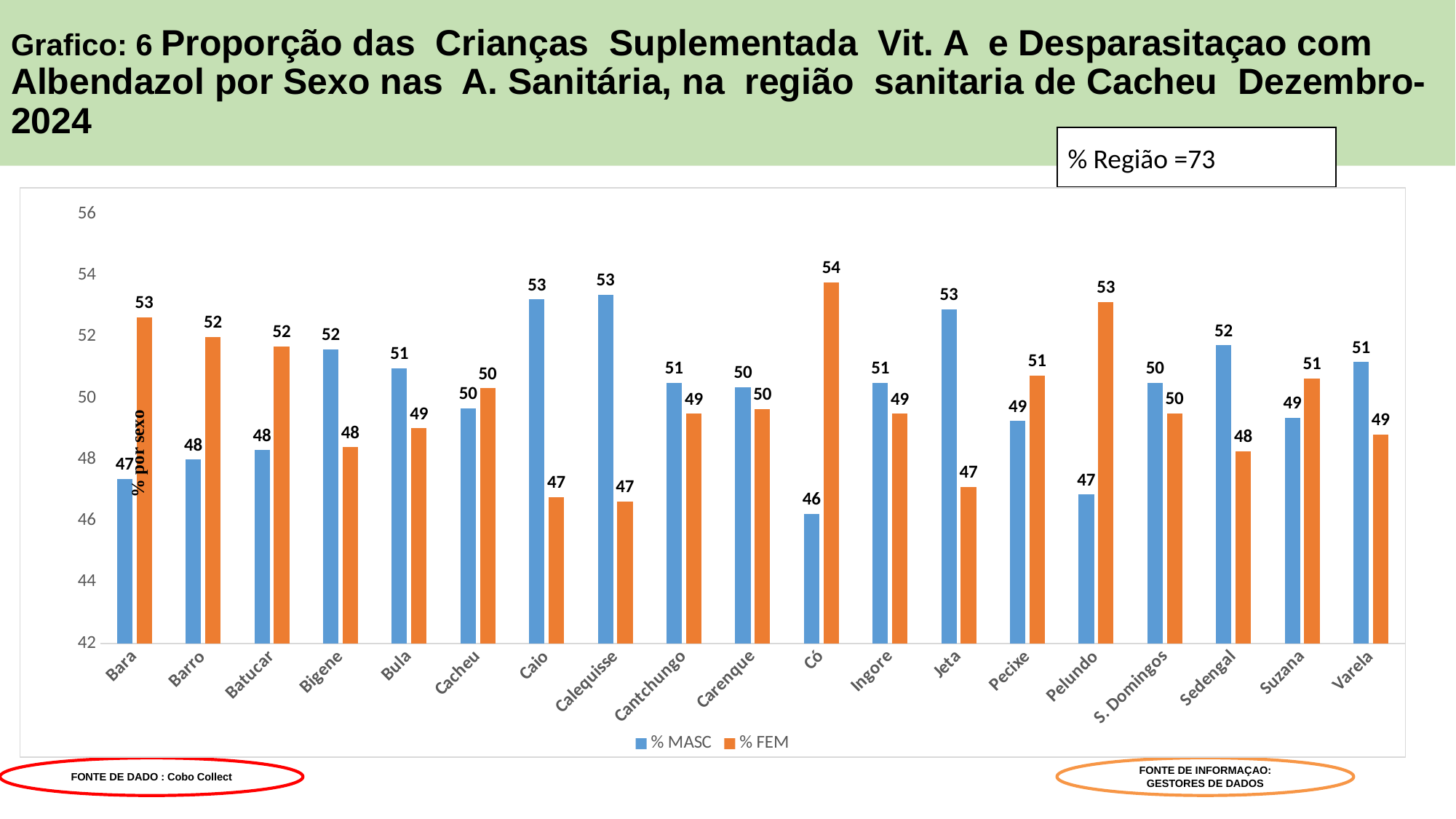

# Grafico: 6 Proporção das  Crianças  Suplementada  Vit. A  e Desparasitaçao com Albendazol por Sexo nas  A. Sanitária, na  região  sanitaria de Cacheu  Dezembro-2024
% Região =73

### Chart

| Category | % MASC | % FEM |
|---|---|---|
| Bara | 47.368421052631575 | 52.63157894736842 |
| Barro | 47.99528301886792 | 52.00471698113207 |
| Batucar | 48.309178743961354 | 51.690821256038646 |
| Bigene | 51.5990159901599 | 48.4009840098401 |
| Bula | 50.97560975609756 | 49.02439024390244 |
| Cacheu | 49.673202614379086 | 50.326797385620914 |
| Caio | 53.21969696969697 | 46.78030303030303 |
| Calequisse | 53.371868978805395 | 46.628131021194605 |
| Cantchungo | 50.50867743865949 | 49.49132256134052 |
| Carenque | 50.357142857142854 | 49.642857142857146 |
| Có | 46.224677716390424 | 53.77532228360957 |
| Ingore | 50.50210560414642 | 49.49789439585358 |
| Jeta | 52.89855072463768 | 47.10144927536232 |
| Pecixe | 49.25816023738873 | 50.74183976261127 |
| Pelundo | 46.85929648241206 | 53.14070351758794 |
| S. Domingos | 50.49551675318546 | 49.50448324681454 |
| Sedengal | 51.72855313700384 | 48.27144686299616 |
| Suzana | 49.36 | 50.63999999999999 |
| Varela | 51.17924528301887 | 48.82075471698113 |

### Chart

| Category |
|---|
FONTE DE DADO : Cobo Collect
FONTE DE INFORMAÇAO: GESTORES DE DADOS